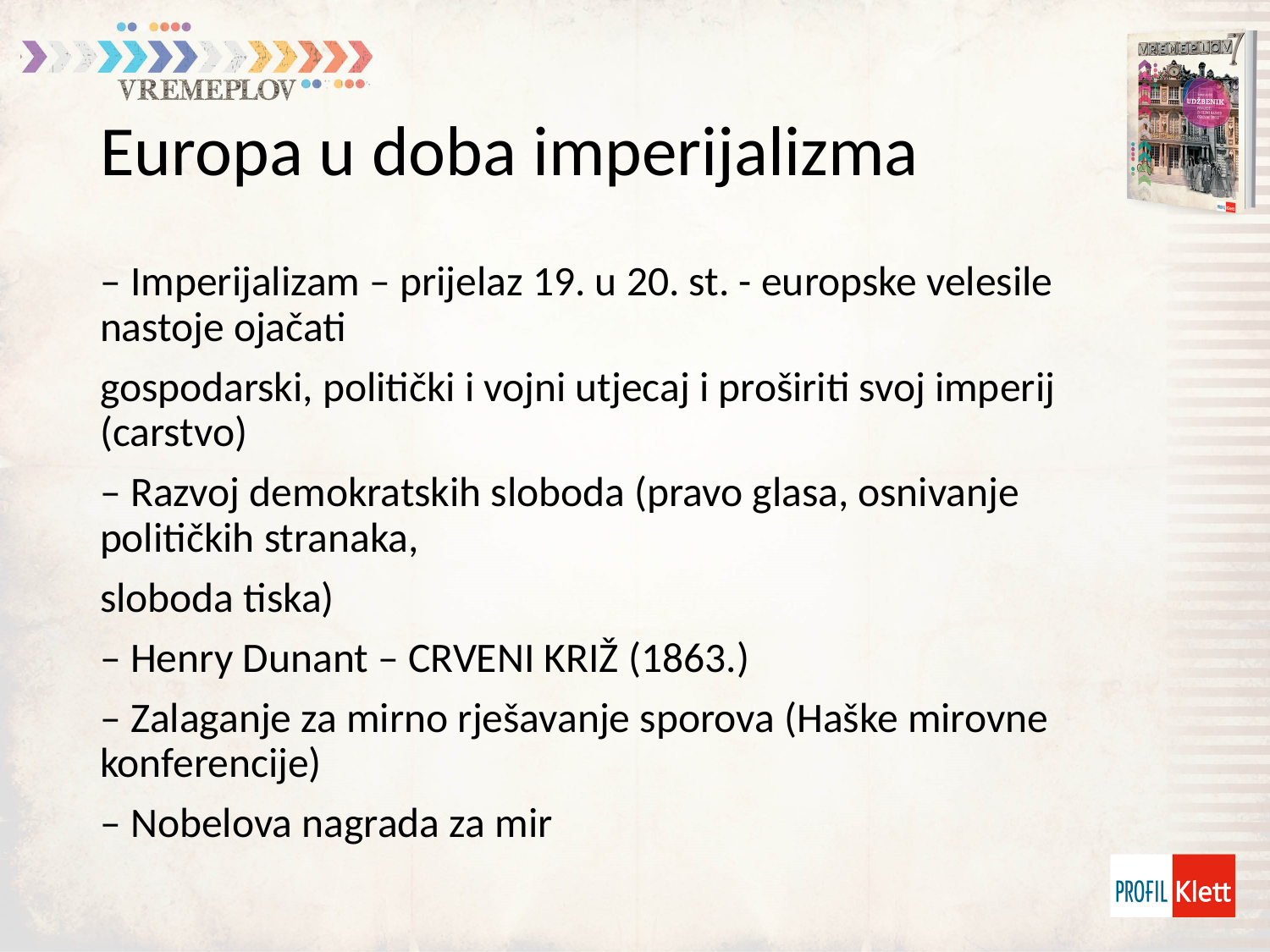

# Europa u doba imperijalizma
– Imperijalizam – prijelaz 19. u 20. st. - europske velesile nastoje ojačati
gospodarski, politički i vojni utjecaj i proširiti svoj imperij (carstvo)
– Razvoj demokratskih sloboda (pravo glasa, osnivanje političkih stranaka,
sloboda tiska)
– Henry Dunant – CRVENI KRIŽ (1863.)
– Zalaganje za mirno rješavanje sporova (Haške mirovne konferencije)
– Nobelova nagrada za mir